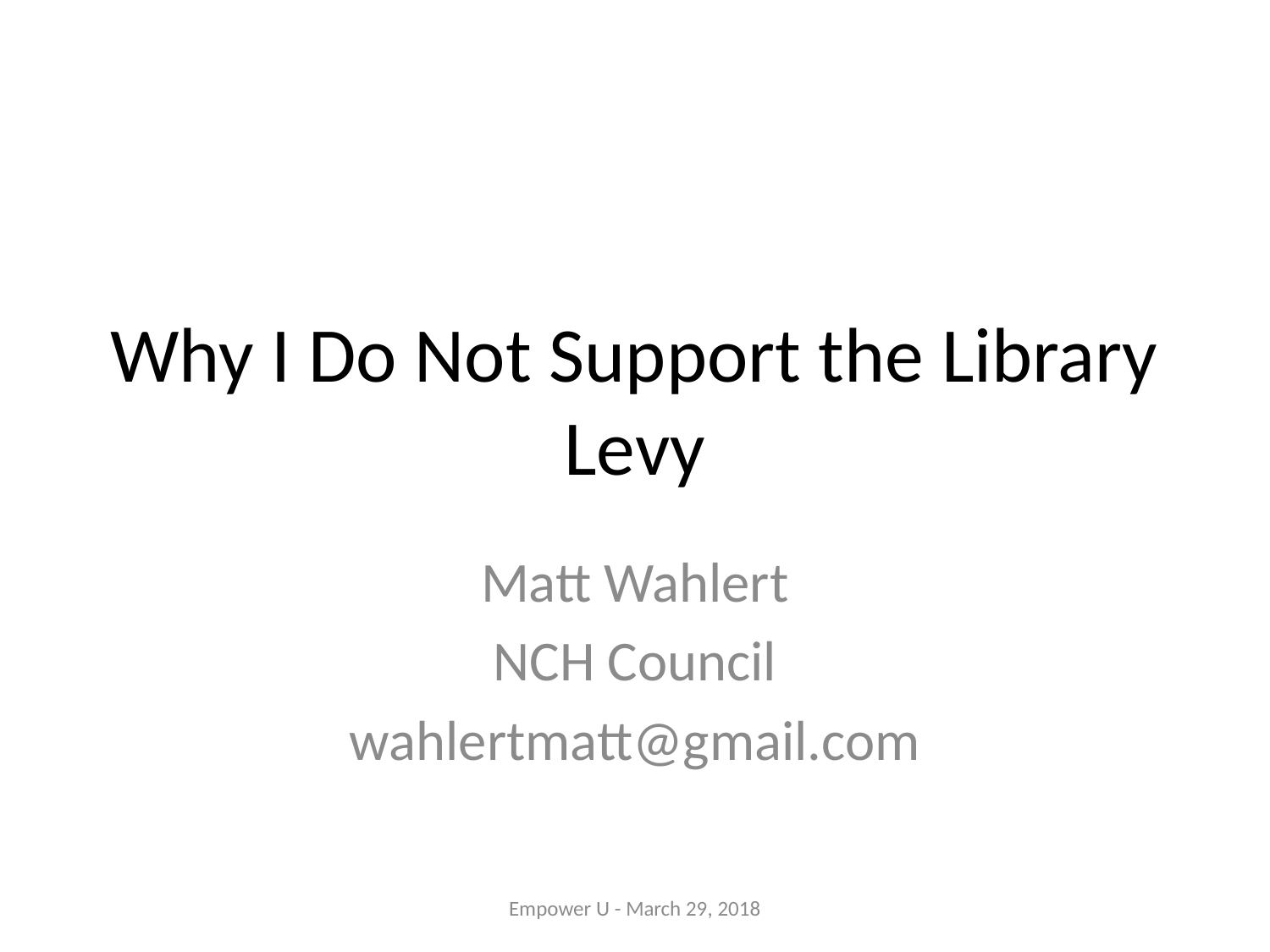

# Why I Do Not Support the Library Levy
Matt Wahlert
NCH Council
wahlertmatt@gmail.com
Empower U - March 29, 2018